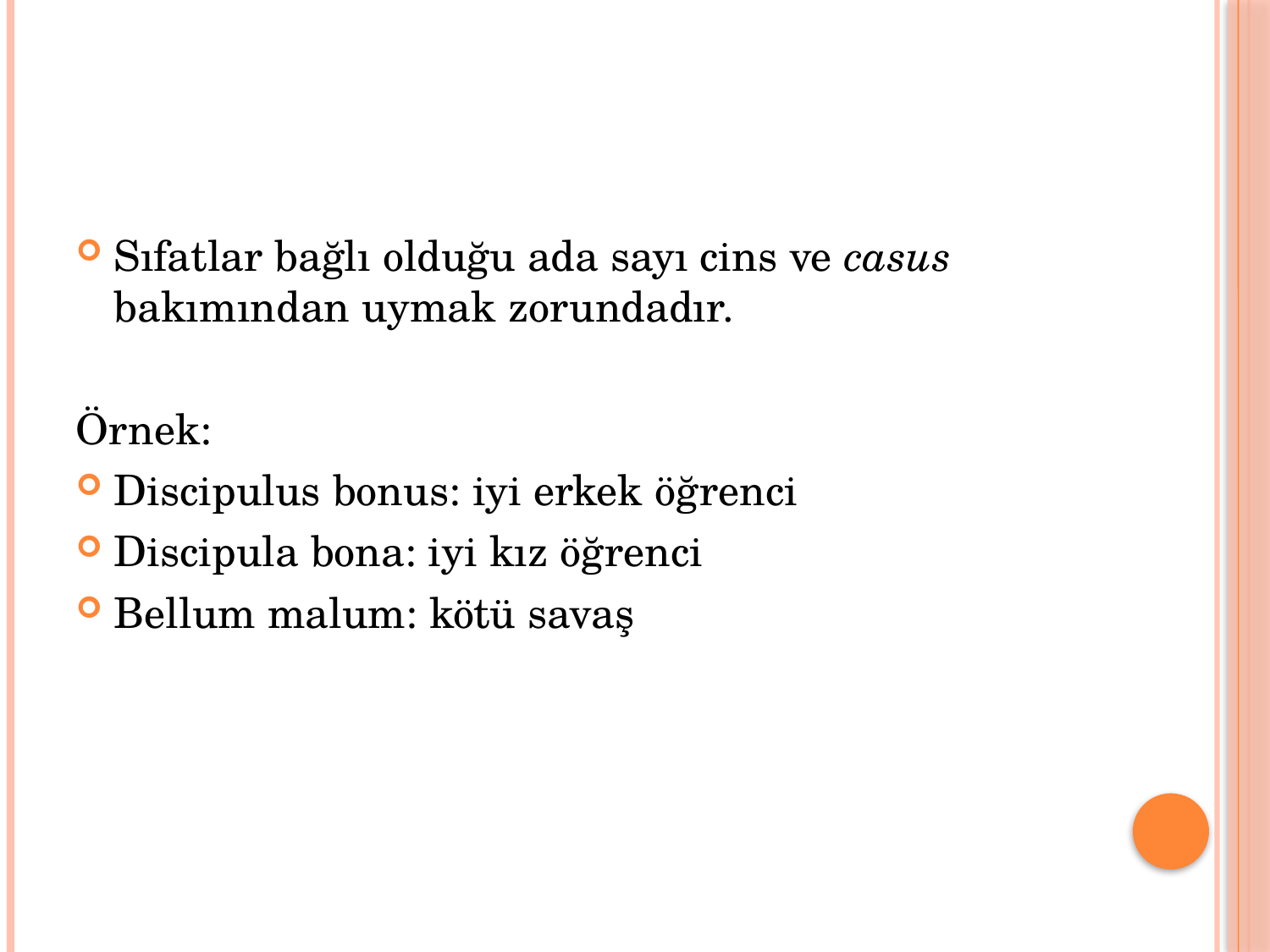

#
Sıfatlar bağlı olduğu ada sayı cins ve casus bakımından uymak zorundadır.

Örnek:
Discipulus bonus: iyi erkek öğrenci
Discipula bona: iyi kız öğrenci
Bellum malum: kötü savaş